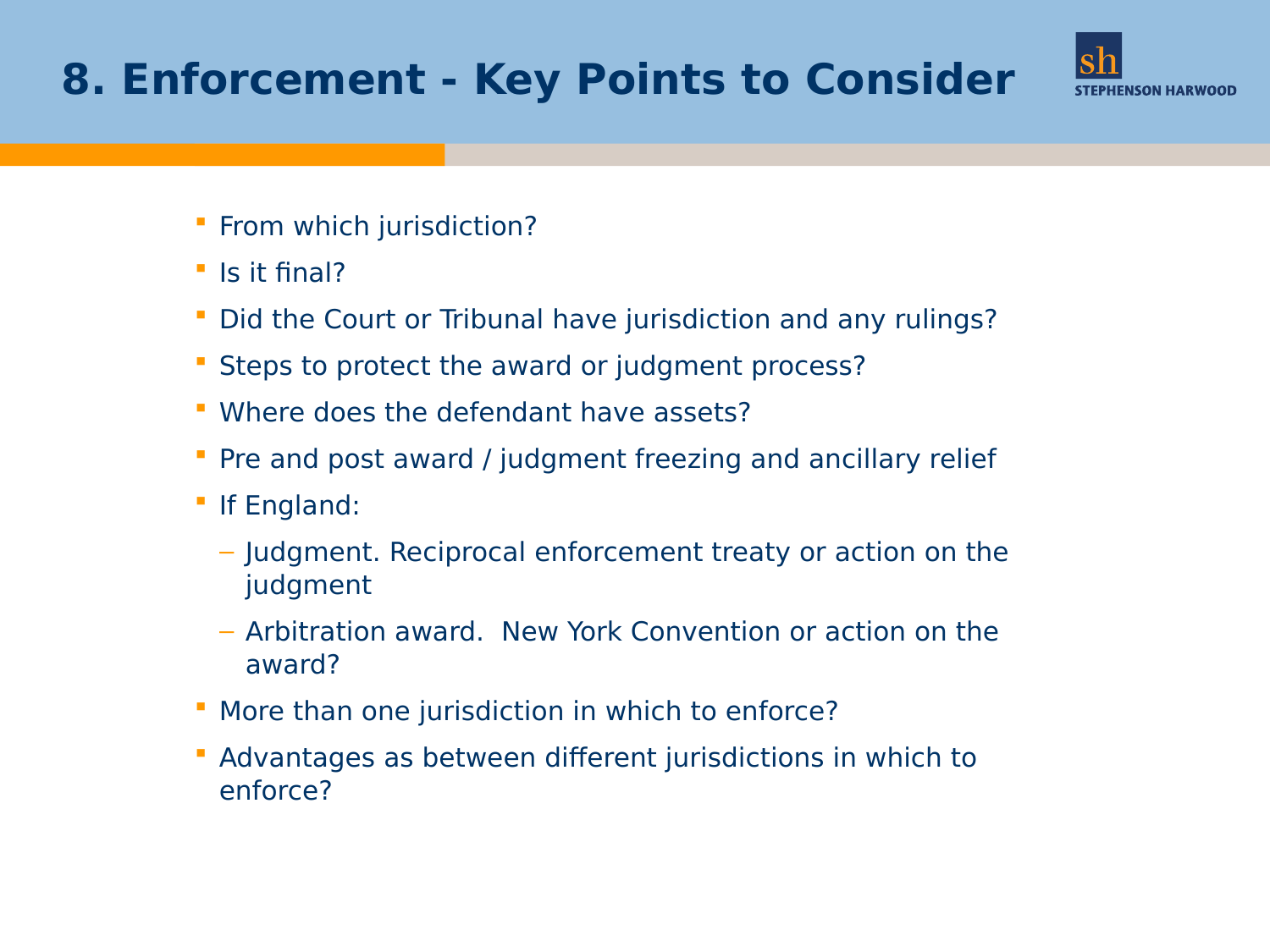

# 8. Enforcement - Key Points to Consider
From which jurisdiction?
Is it final?
Did the Court or Tribunal have jurisdiction and any rulings?
Steps to protect the award or judgment process?
Where does the defendant have assets?
Pre and post award / judgment freezing and ancillary relief
If England:
Judgment. Reciprocal enforcement treaty or action on the judgment
Arbitration award.  New York Convention or action on the award?
More than one jurisdiction in which to enforce?
Advantages as between different jurisdictions in which to enforce?